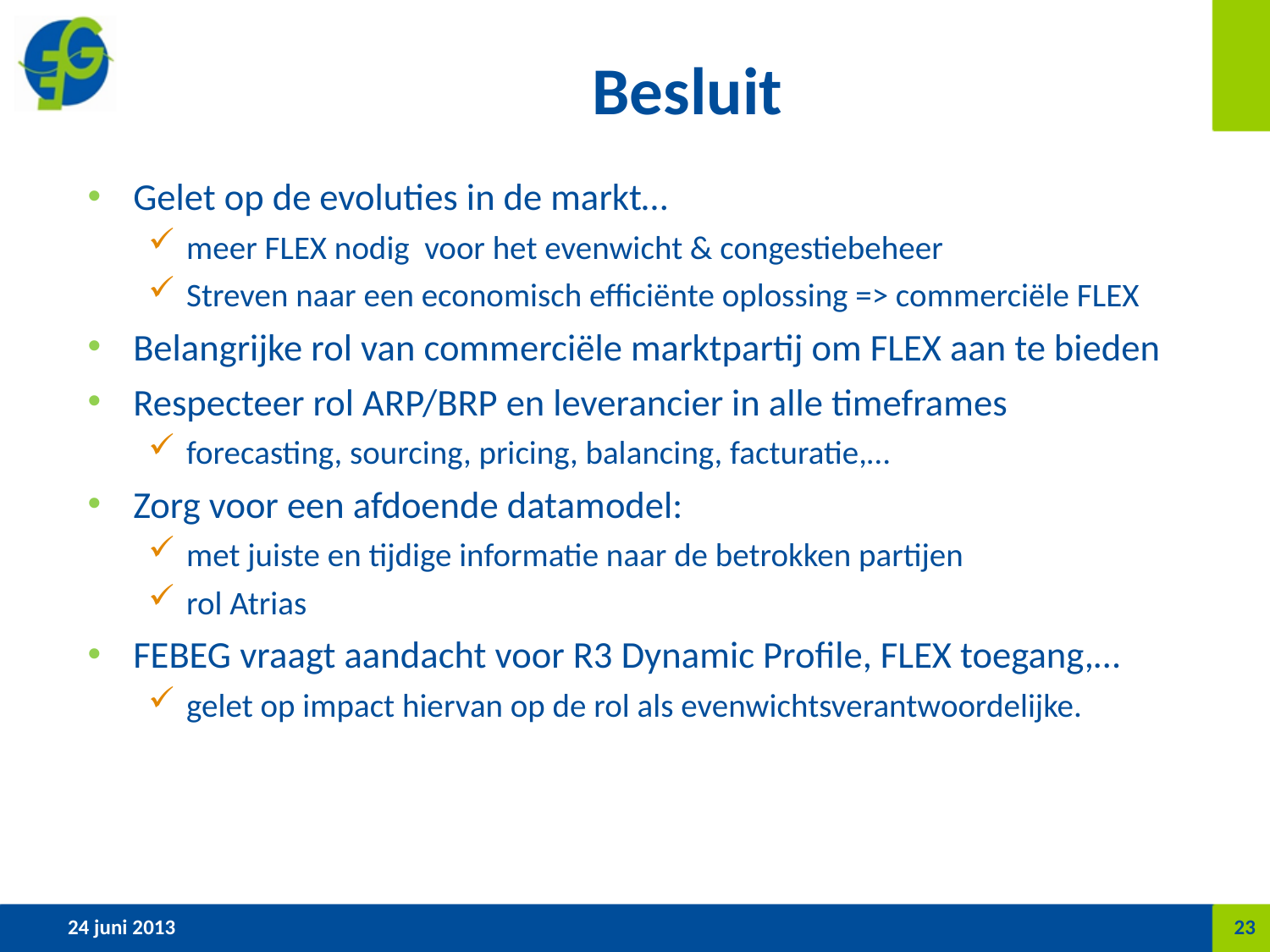

# Besluit
Gelet op de evoluties in de markt…
meer FLEX nodig  voor het evenwicht & congestiebeheer
Streven naar een economisch efficiënte oplossing => commerciële FLEX
Belangrijke rol van commerciële marktpartij om FLEX aan te bieden
Respecteer rol ARP/BRP en leverancier in alle timeframes
forecasting, sourcing, pricing, balancing, facturatie,…
Zorg voor een afdoende datamodel:
met juiste en tijdige informatie naar de betrokken partijen
rol Atrias
FEBEG vraagt aandacht voor R3 Dynamic Profile, FLEX toegang,…
gelet op impact hiervan op de rol als evenwichtsverantwoordelijke.

24 juni 2013
23